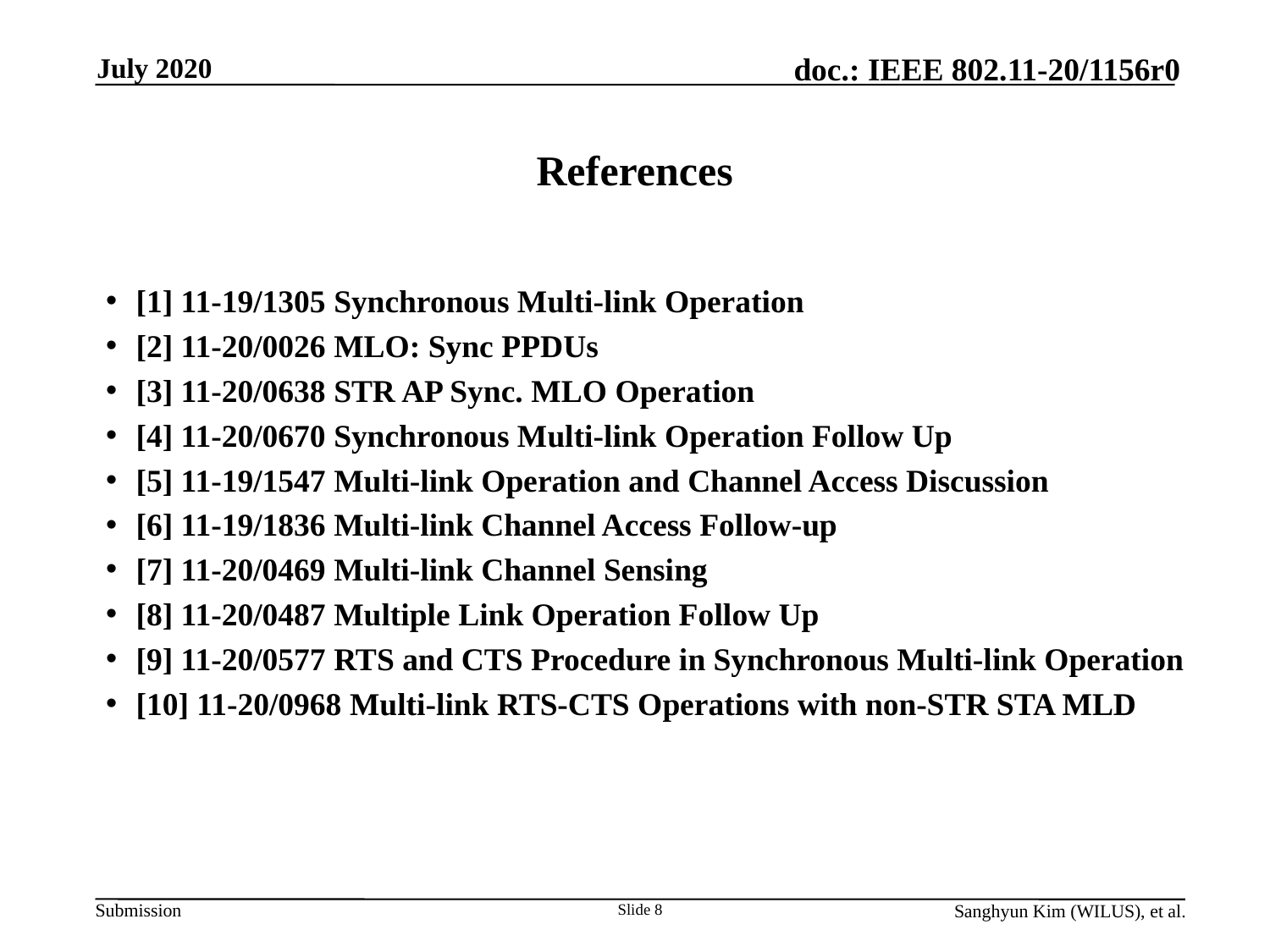

July 2020
# References
[1] 11-19/1305 Synchronous Multi-link Operation
[2] 11-20/0026 MLO: Sync PPDUs
[3] 11-20/0638 STR AP Sync. MLO Operation
[4] 11-20/0670 Synchronous Multi-link Operation Follow Up
[5] 11-19/1547 Multi-link Operation and Channel Access Discussion
[6] 11-19/1836 Multi-link Channel Access Follow-up
[7] 11-20/0469 Multi-link Channel Sensing
[8] 11-20/0487 Multiple Link Operation Follow Up
[9] 11-20/0577 RTS and CTS Procedure in Synchronous Multi-link Operation
[10] 11-20/0968 Multi-link RTS-CTS Operations with non-STR STA MLD

Slide 8
Sanghyun Kim (WILUS), et al.